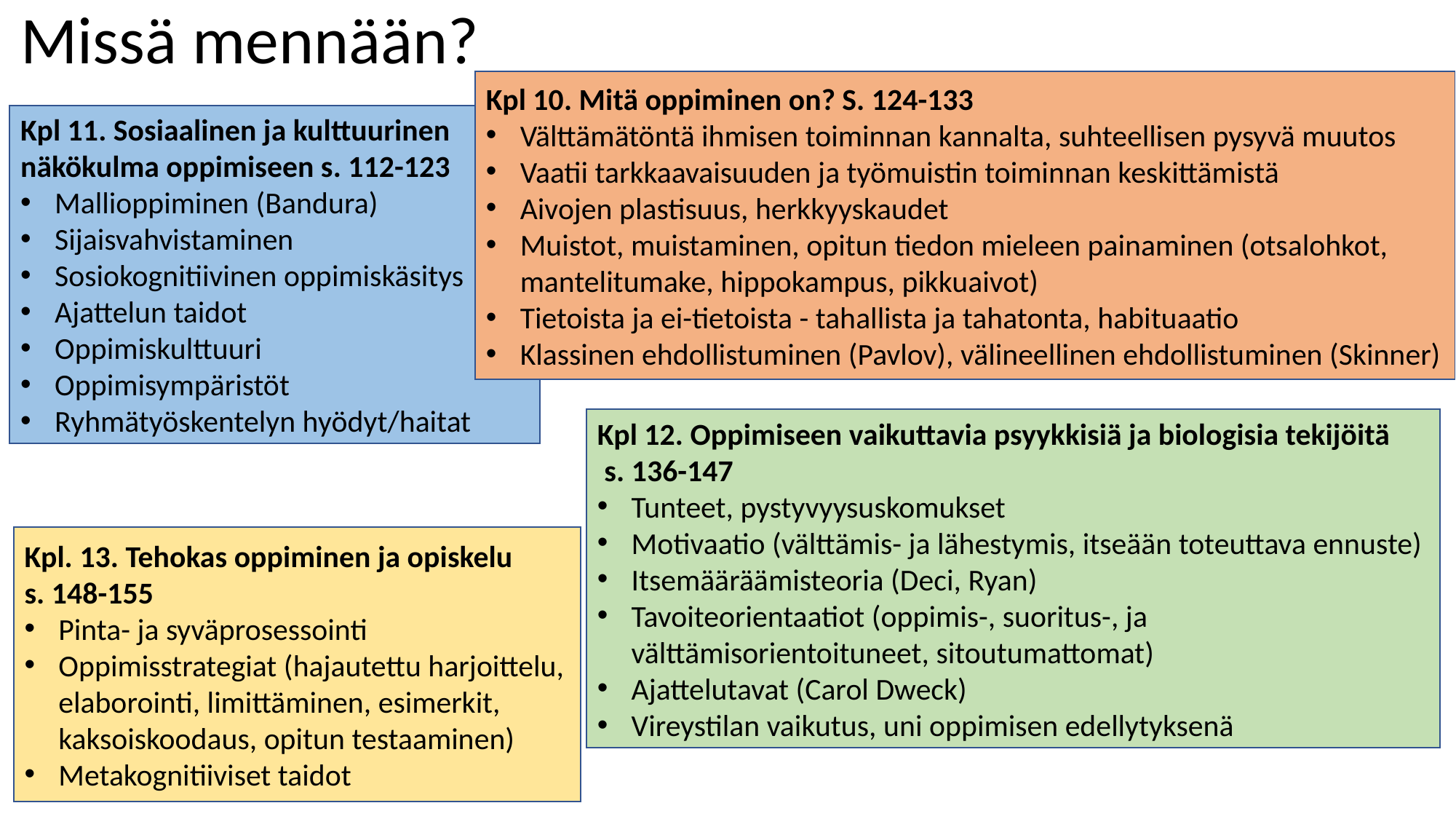

# Missä mennään?
Kpl 10. Mitä oppiminen on? S. 124-133
Välttämätöntä ihmisen toiminnan kannalta, suhteellisen pysyvä muutos
Vaatii tarkkaavaisuuden ja työmuistin toiminnan keskittämistä
Aivojen plastisuus, herkkyyskaudet
Muistot, muistaminen, opitun tiedon mieleen painaminen (otsalohkot, mantelitumake, hippokampus, pikkuaivot)
Tietoista ja ei-tietoista - tahallista ja tahatonta, habituaatio
Klassinen ehdollistuminen (Pavlov), välineellinen ehdollistuminen (Skinner)
Kpl 11. Sosiaalinen ja kulttuurinen näkökulma oppimiseen s. 112-123
Mallioppiminen (Bandura)
Sijaisvahvistaminen
Sosiokognitiivinen oppimiskäsitys
Ajattelun taidot
Oppimiskulttuuri
Oppimisympäristöt
Ryhmätyöskentelyn hyödyt/haitat

Kpl 12. Oppimiseen vaikuttavia psyykkisiä ja biologisia tekijöitä
 s. 136-147
Tunteet, pystyvyysuskomukset
Motivaatio (välttämis- ja lähestymis, itseään toteuttava ennuste)
Itsemääräämisteoria (Deci, Ryan)
Tavoiteorientaatiot (oppimis-, suoritus-, ja välttämisorientoituneet, sitoutumattomat)
Ajattelutavat (Carol Dweck)
Vireystilan vaikutus, uni oppimisen edellytyksenä
Kpl. 13. Tehokas oppiminen ja opiskelu
s. 148-155
Pinta- ja syväprosessointi
Oppimisstrategiat (hajautettu harjoittelu, elaborointi, limittäminen, esimerkit, kaksoiskoodaus, opitun testaaminen)
Metakognitiiviset taidot